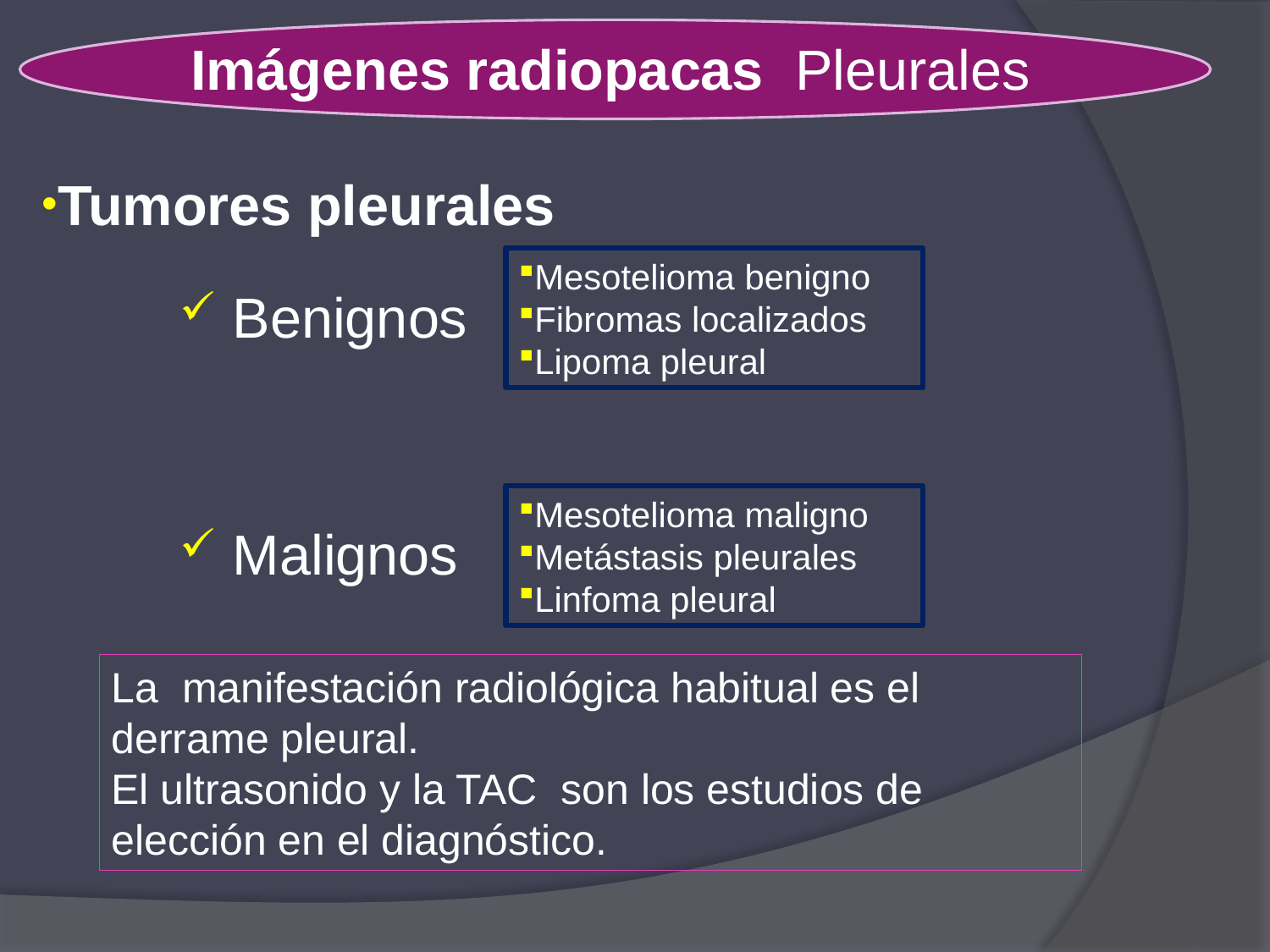

Imágenes radiopacas  Pleurales
Tumores pleurales
Benignos

Malignos
Mesotelioma benigno
Fibromas localizados
Lipoma pleural
Mesotelioma maligno
Metástasis pleurales
Linfoma pleural
La  manifestación radiológica habitual es el derrame pleural.
El ultrasonido y la TAC  son los estudios de elección en el diagnóstico.